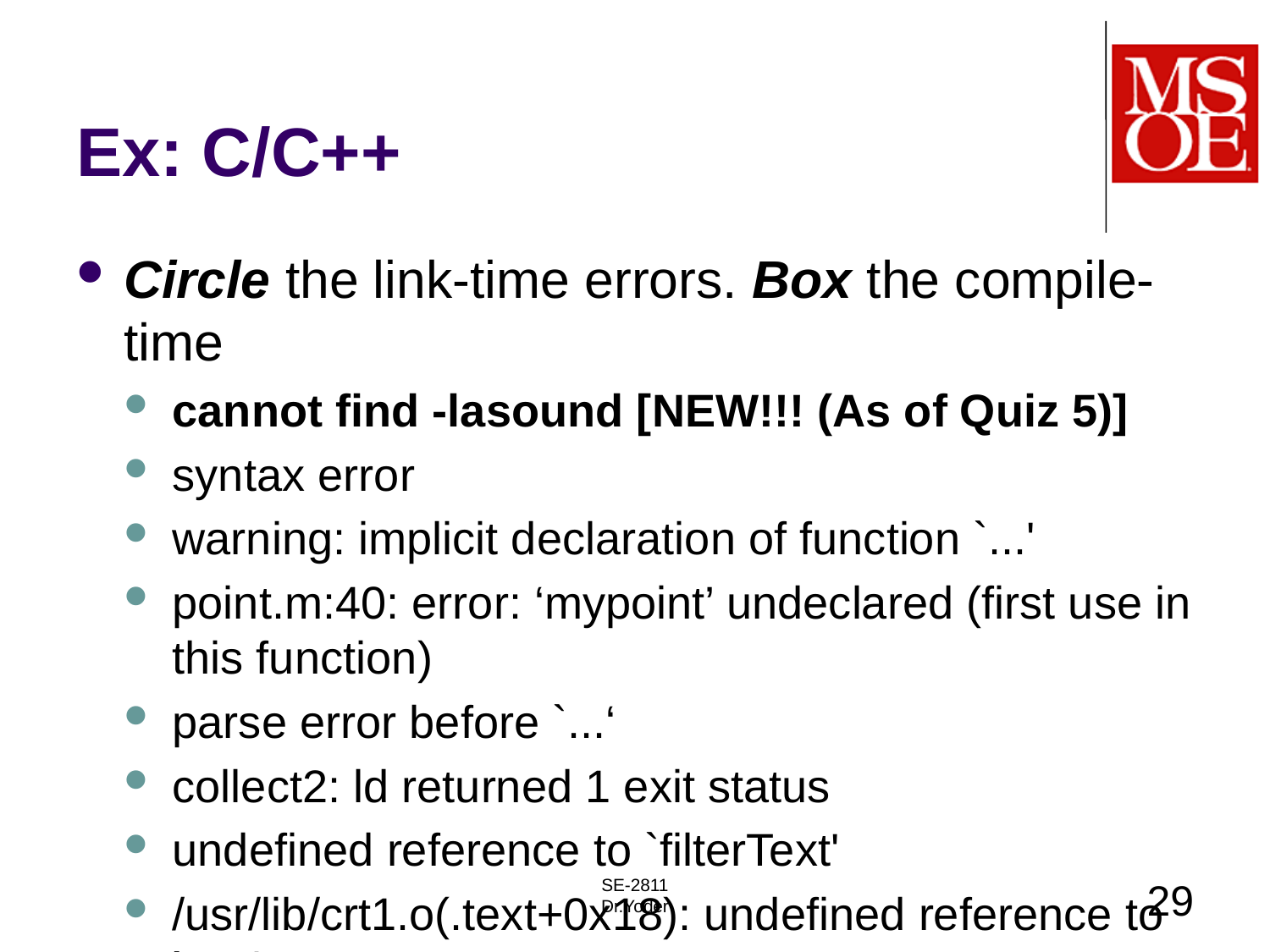

# Ex: C/C++
Circle the link-time errors. Box the compile-time
cannot find -lasound [NEW!!! (As of Quiz 5)]
syntax error
warning: implicit declaration of function `...'
point.m:40: error: ‘mypoint’ undeclared (first use in this function)
parse error before `...‘
collect2: ld returned 1 exit status
undefined reference to `filterText'
/usr/lib/crt1.o(.text+0x18): undefined reference to `main '
SE-2811
Dr.Yoder
29